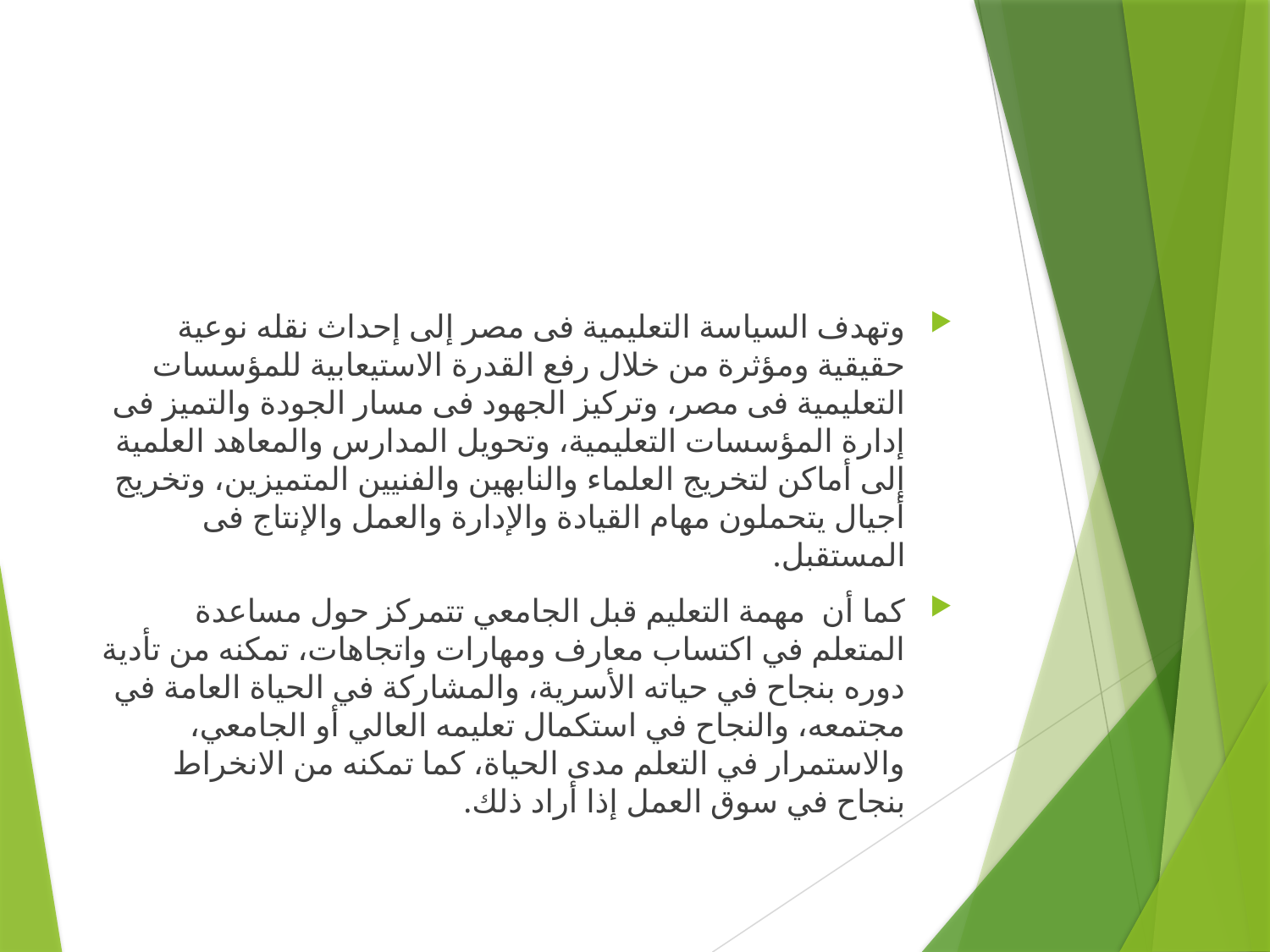

وتهدف السياسة التعليمية فى مصر إلى إحداث نقله نوعية حقيقية ومؤثرة من خلال رفع القدرة الاستيعابية للمؤسسات التعليمية فى مصر، وتركيز الجهود فى مسار الجودة والتميز فى إدارة المؤسسات التعليمية، وتحويل المدارس والمعاهد العلمية إلى أماكن لتخريج العلماء والنابهين والفنيين المتميزين، وتخريج أجيال يتحملون مهام القيادة والإدارة والعمل والإنتاج فى المستقبل.
كما أن  مهمة التعليم قبل الجامعي تتمركز حول مساعدة المتعلم في اكتساب معارف ومهارات واتجاهات، تمكنه من تأدية دوره بنجاح في حياته الأسرية، والمشاركة في الحياة العامة في مجتمعه، والنجاح في استكمال تعليمه العالي أو الجامعي، والاستمرار في التعلم مدى الحياة، كما تمكنه من الانخراط بنجاح في سوق العمل إذا أراد ذلك.